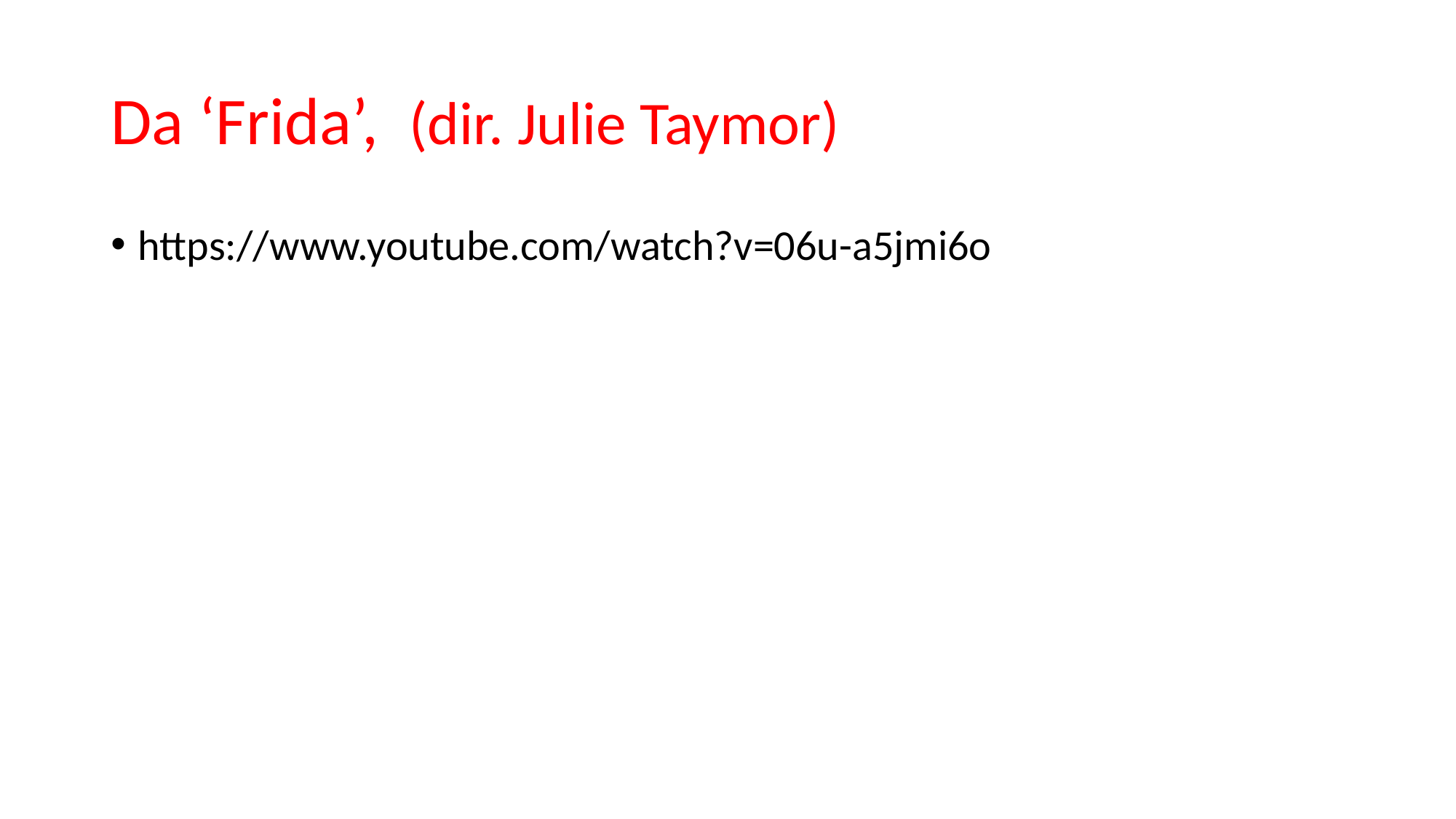

# Da ‘Frida’,  (dir. Julie Taymor)
https://www.youtube.com/watch?v=06u-a5jmi6o